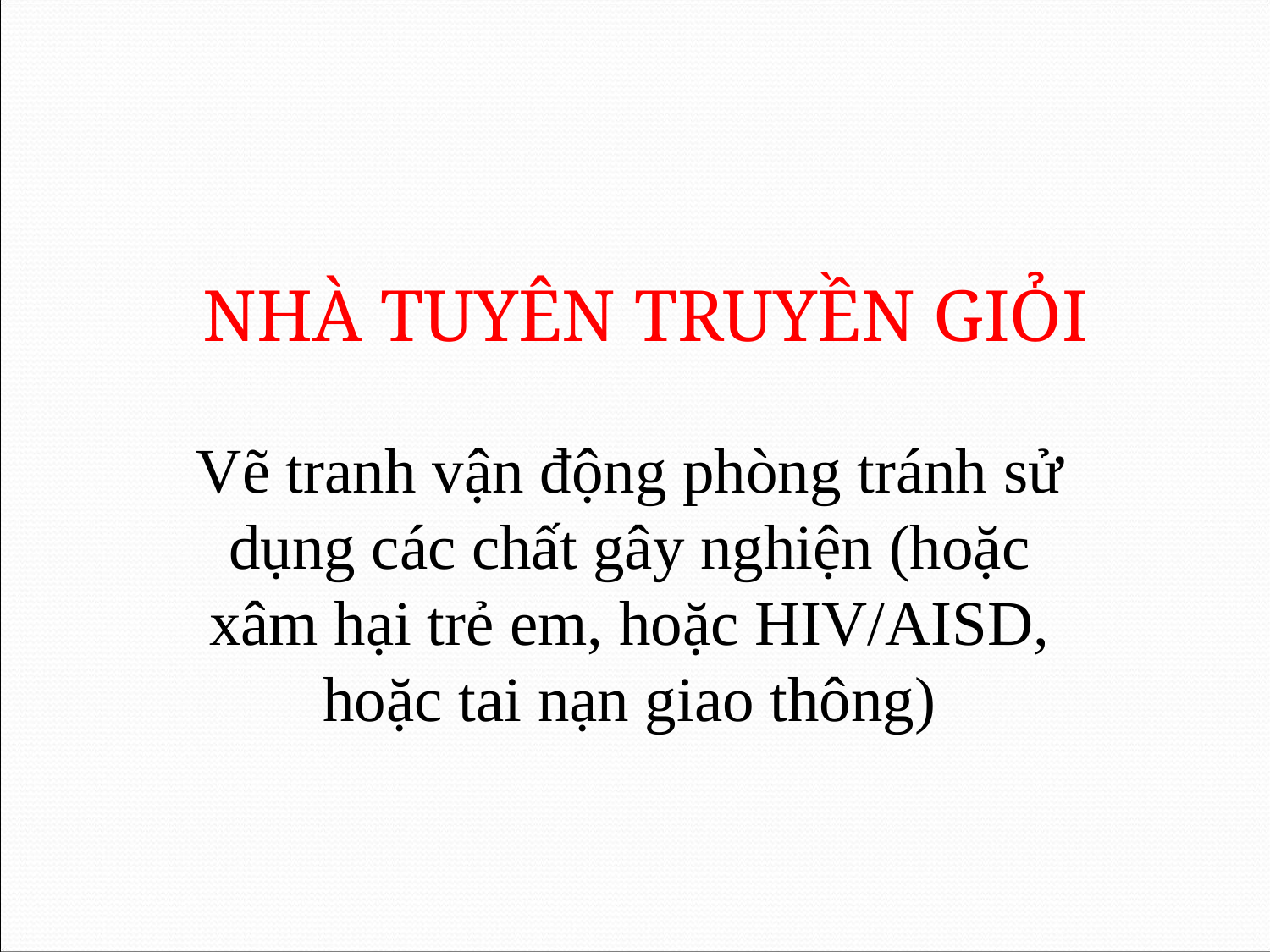

NHÀ TUYÊN TRUYỀN GIỎI
Vẽ tranh vận động phòng tránh sử dụng các chất gây nghiện (hoặc xâm hại trẻ em, hoặc HIV/AISD, hoặc tai nạn giao thông)